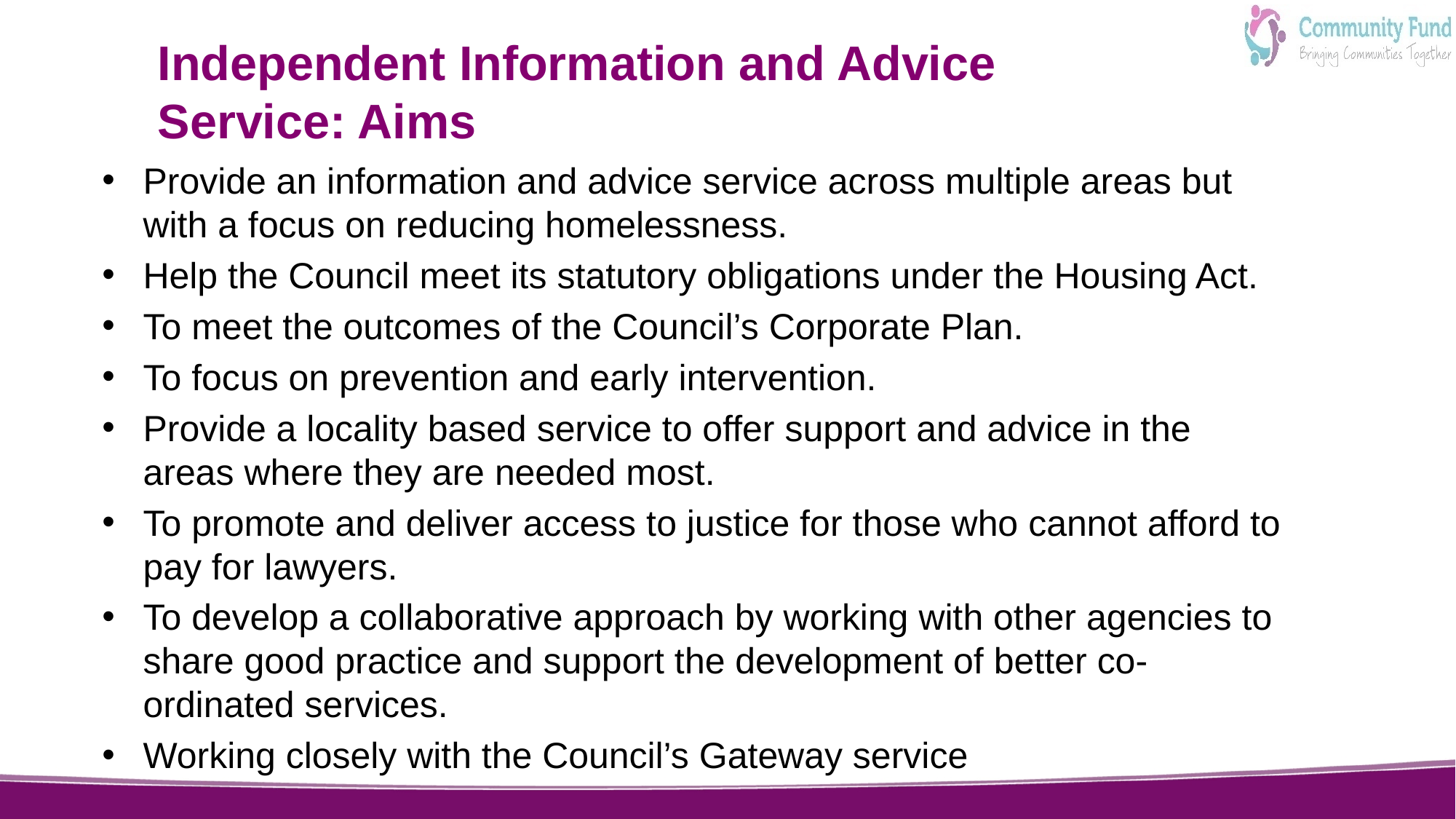

# Independent Information and Advice Service: Aims
Provide an information and advice service across multiple areas but with a focus on reducing homelessness.
Help the Council meet its statutory obligations under the Housing Act.
To meet the outcomes of the Council’s Corporate Plan.
To focus on prevention and early intervention.
Provide a locality based service to offer support and advice in the areas where they are needed most.
To promote and deliver access to justice for those who cannot afford to pay for lawyers.
To develop a collaborative approach by working with other agencies to share good practice and support the development of better co-ordinated services.
Working closely with the Council’s Gateway service